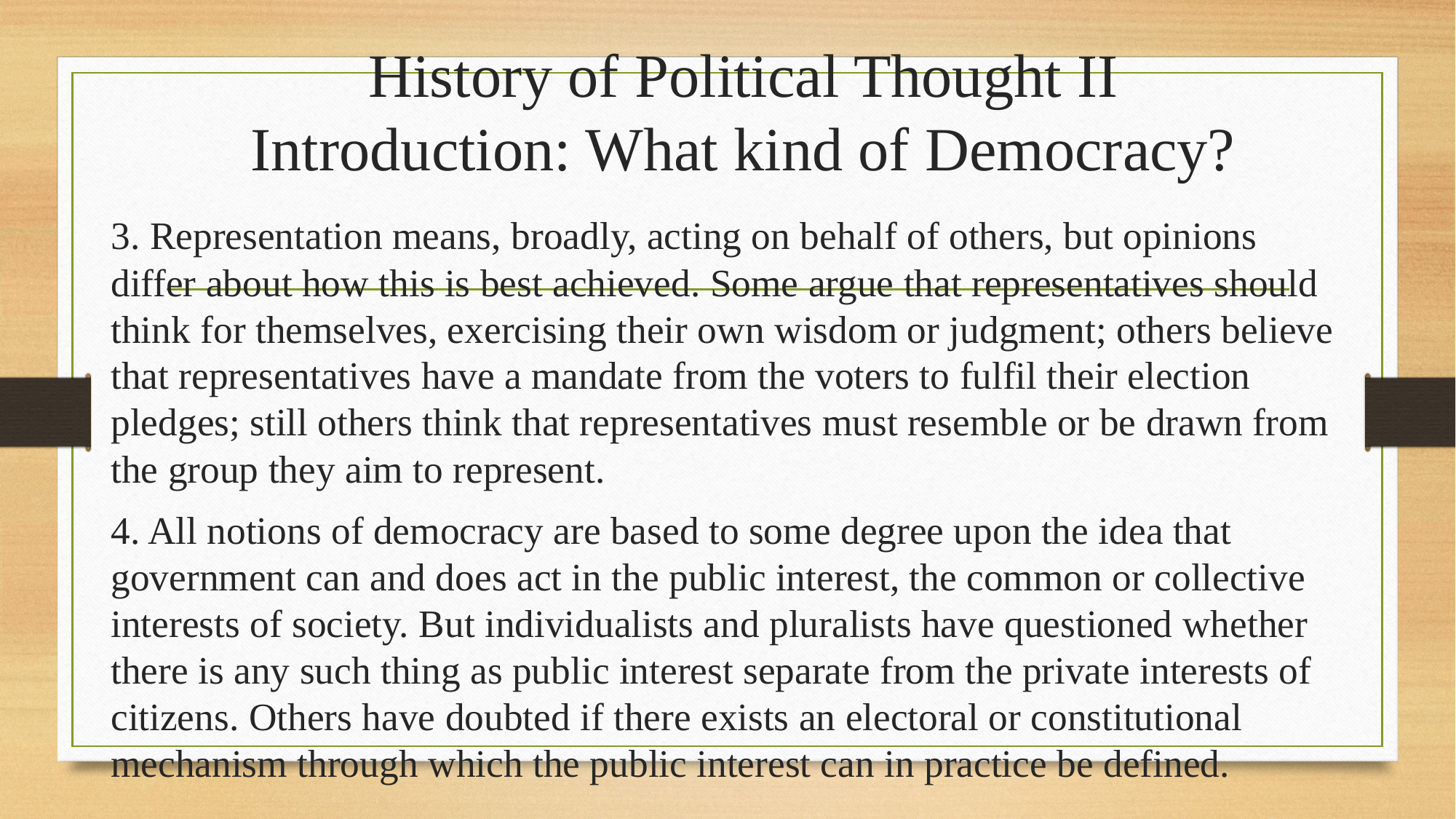

# History of Political Thought II Introduction: What kind of Democracy?
3. Representation means, broadly, acting on behalf of others, but opinions differ about how this is best achieved. Some argue that representatives should think for themselves, exercising their own wisdom or judgment; others believe that representatives have a mandate from the voters to fulfil their election pledges; still others think that representatives must resemble or be drawn from the group they aim to represent.
4. All notions of democracy are based to some degree upon the idea that government can and does act in the public interest, the common or collective interests of society. But individualists and pluralists have questioned whether there is any such thing as public interest separate from the private interests of citizens. Others have doubted if there exists an electoral or constitutional mechanism through which the public interest can in practice be defined.